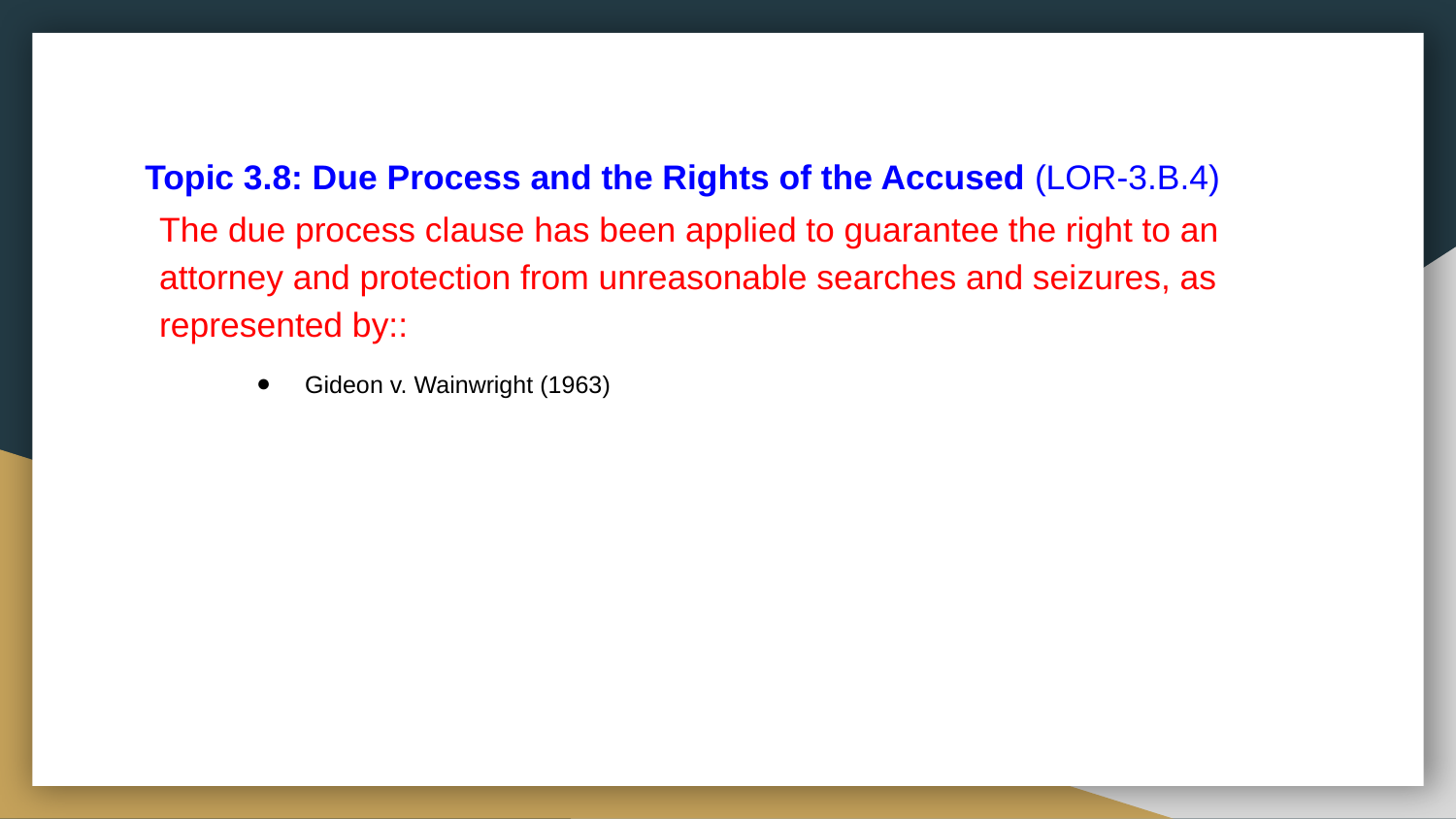

# Topic 3.8: Due Process and the Rights of the Accused (LOR-3.B.4)
The due process clause has been applied to guarantee the right to an attorney and protection from unreasonable searches and seizures, as represented by::
Gideon v. Wainwright (1963)